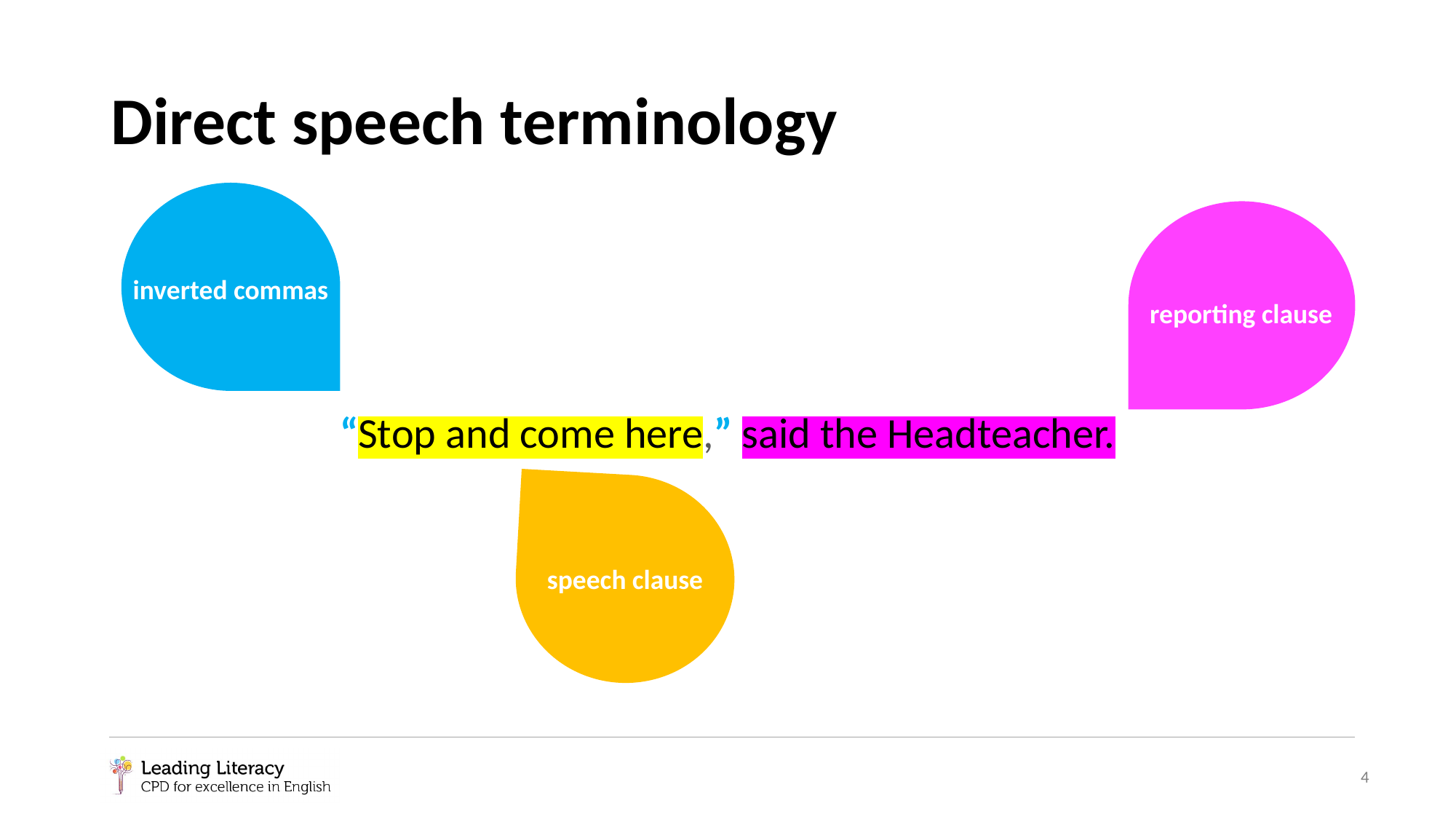

# Direct speech terminology

“Stop and come here,” said the Headteacher.
inverted commas
reporting clause

speech clause